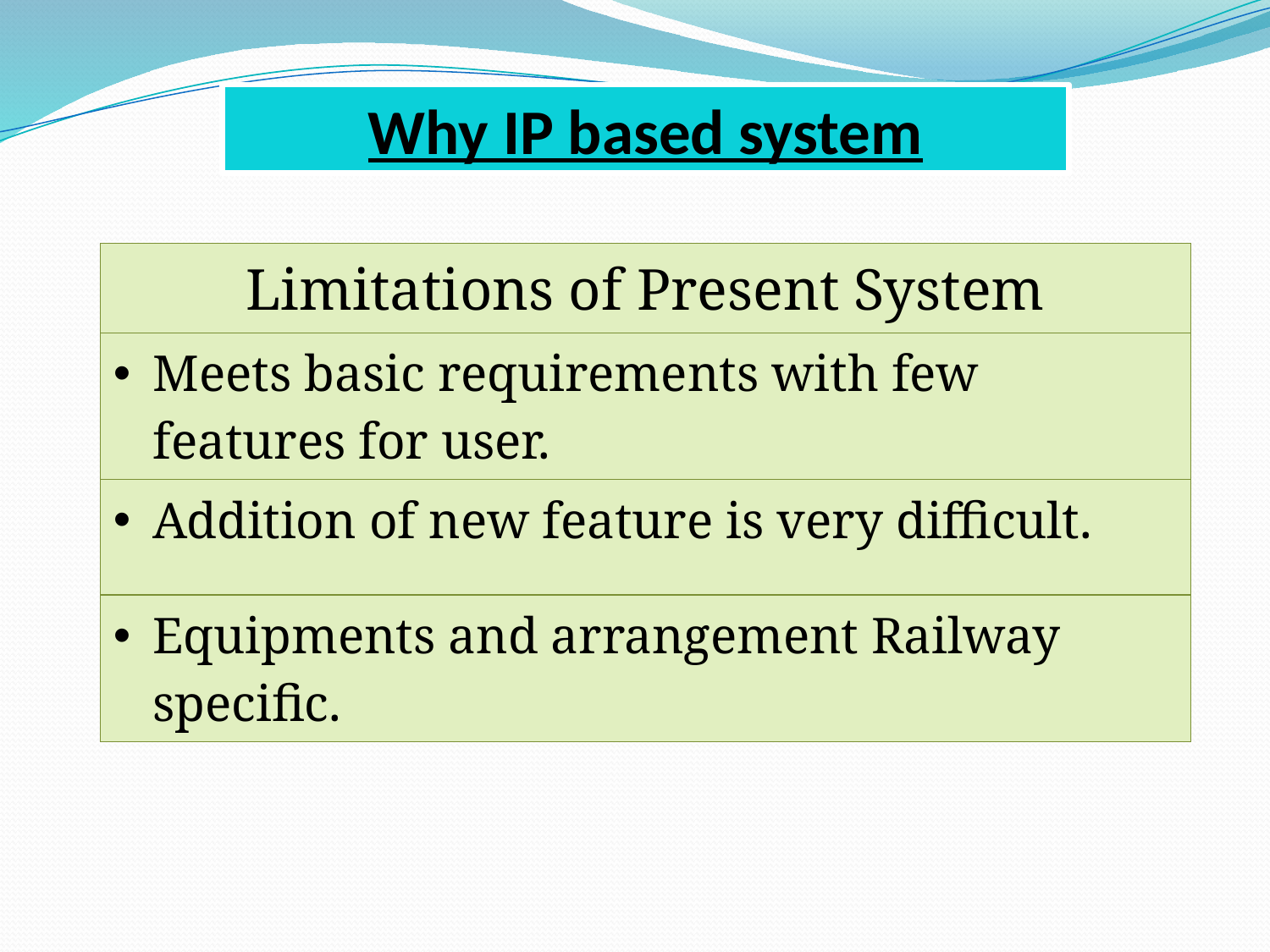

Why IP based system
| Limitations of Present System |
| --- |
| Meets basic requirements with few features for user. |
| Addition of new feature is very difficult. |
| Equipments and arrangement Railway specific. |